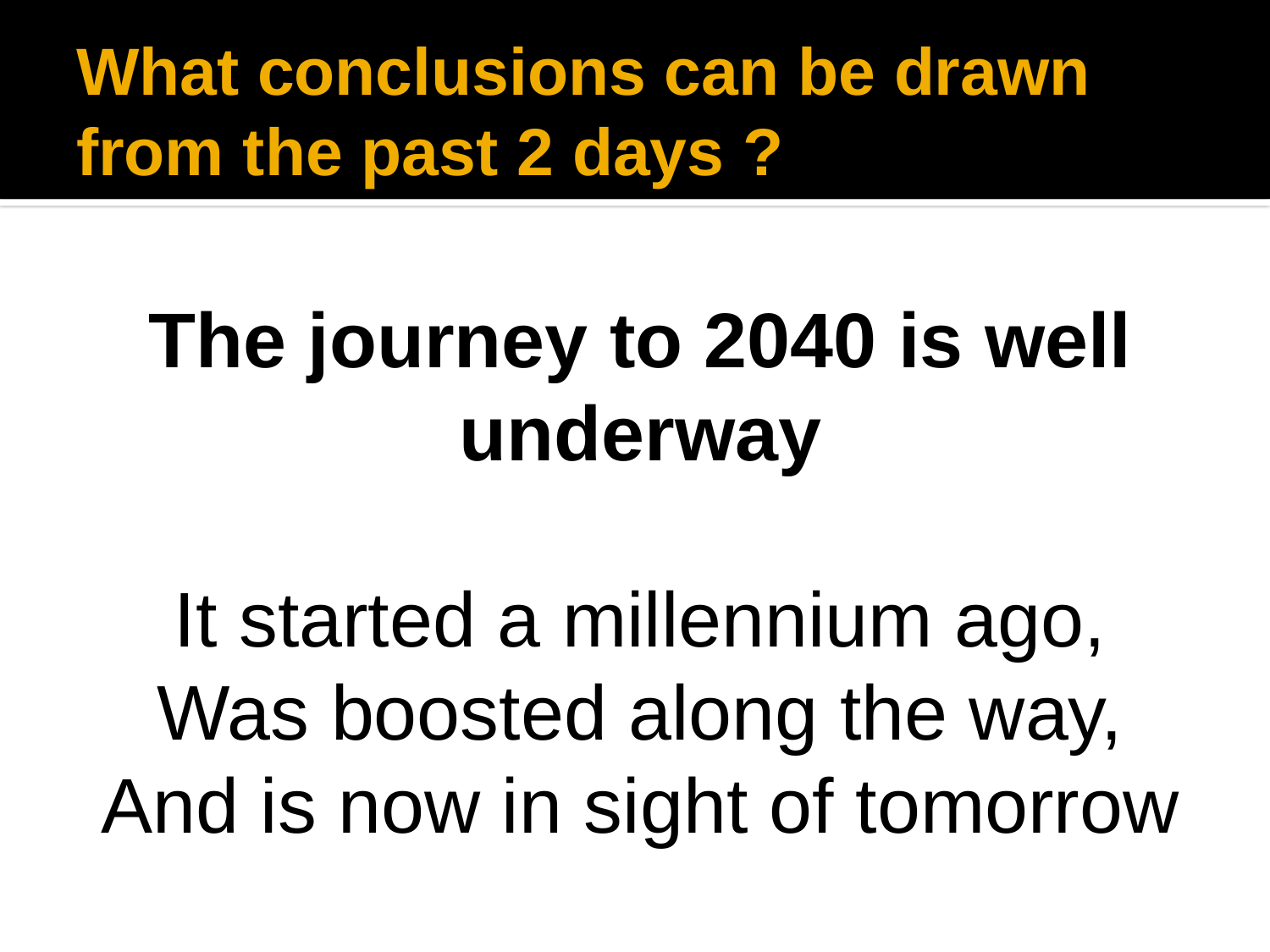

# What conclusions can be drawn from the past 2 days ?
The journey to 2040 is well underway

It started a millennium ago,
Was boosted along the way,
And is now in sight of tomorrow